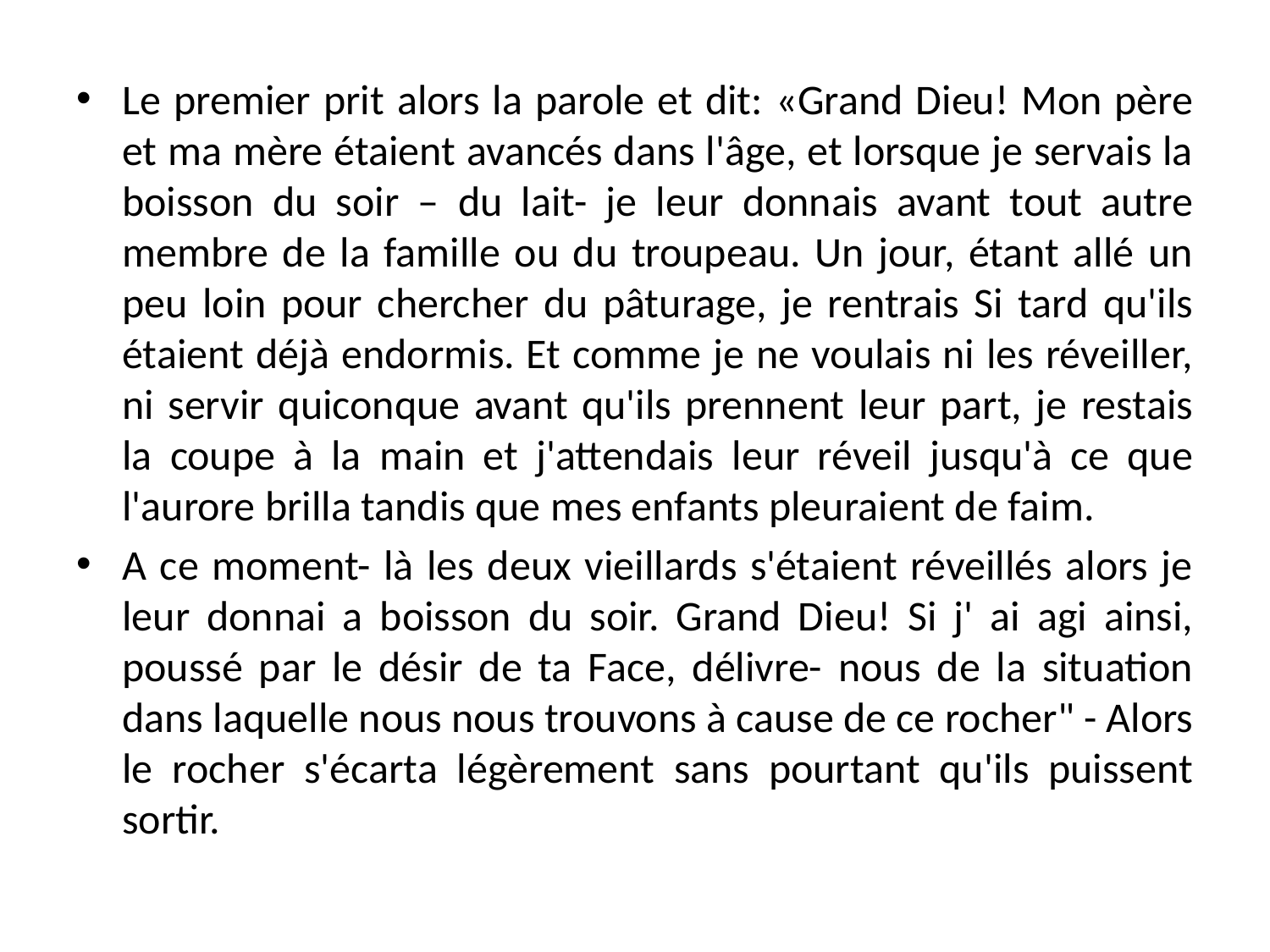

Le premier prit alors la parole et dit: «Grand Dieu! Mon père et ma mère étaient avancés dans l'âge, et lorsque je servais la boisson du soir – du lait- je leur donnais avant tout autre membre de la famille ou du troupeau. Un jour, étant allé un peu loin pour chercher du pâturage, je rentrais Si tard qu'ils étaient déjà endormis. Et comme je ne voulais ni les réveiller, ni servir quiconque avant qu'ils prennent leur part, je restais la coupe à la main et j'attendais leur réveil jusqu'à ce que l'aurore brilla tandis que mes enfants pleuraient de faim.
A ce moment- là les deux vieillards s'étaient réveillés alors je leur donnai a boisson du soir. Grand Dieu! Si j' ai agi ainsi, poussé par le désir de ta Face, délivre- nous de la situation dans laquelle nous nous trouvons à cause de ce rocher" - Alors le rocher s'écarta légèrement sans pourtant qu'ils puissent sortir.